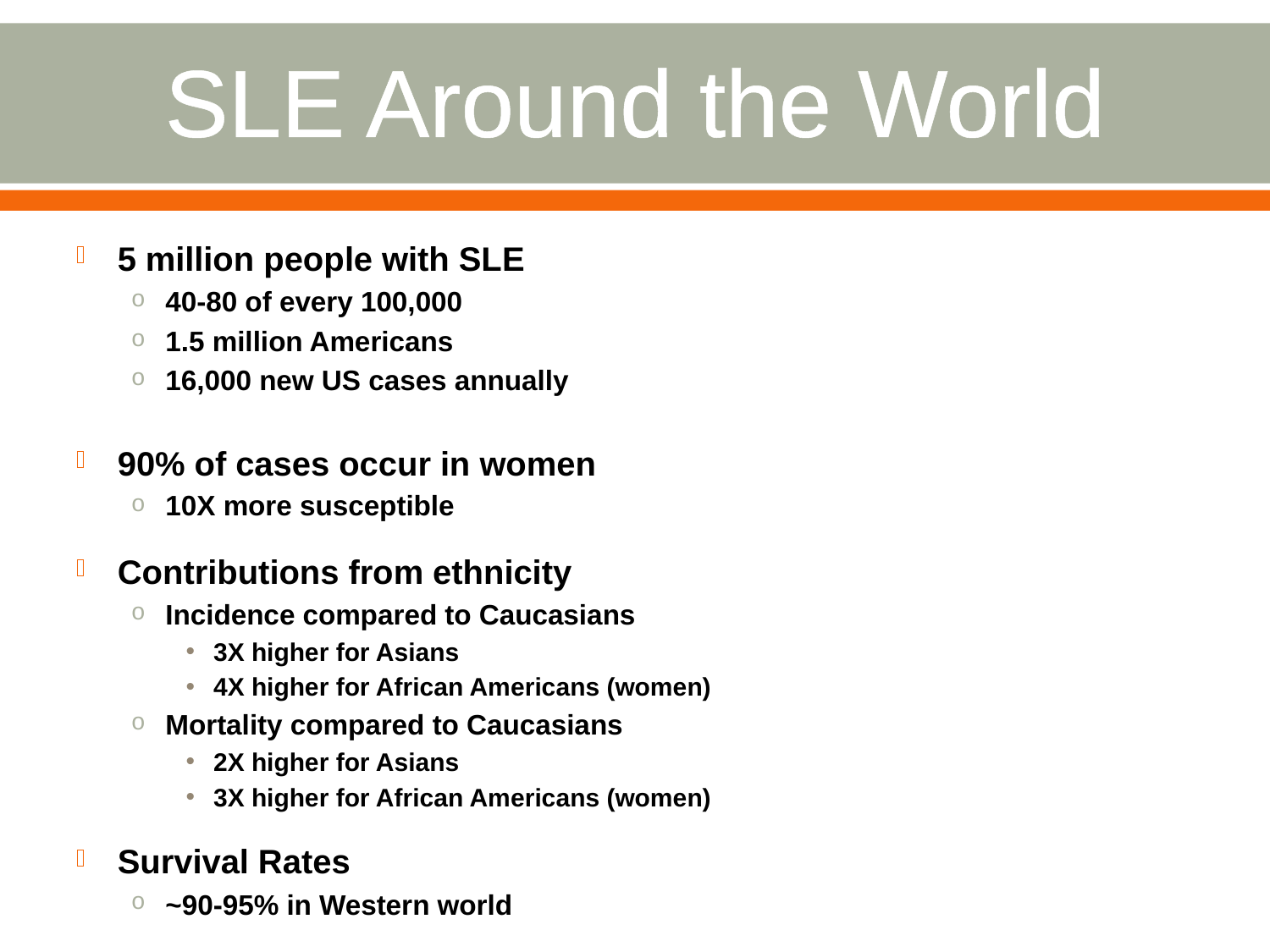

# SLE Around the World
5 million people with SLE
40-80 of every 100,000
1.5 million Americans
16,000 new US cases annually

90% of cases occur in women
10X more susceptible

Contributions from ethnicity
Incidence compared to Caucasians
3X higher for Asians
4X higher for African Americans (women)
Mortality compared to Caucasians
2X higher for Asians
3X higher for African Americans (women)

Survival Rates
~90-95% in Western world